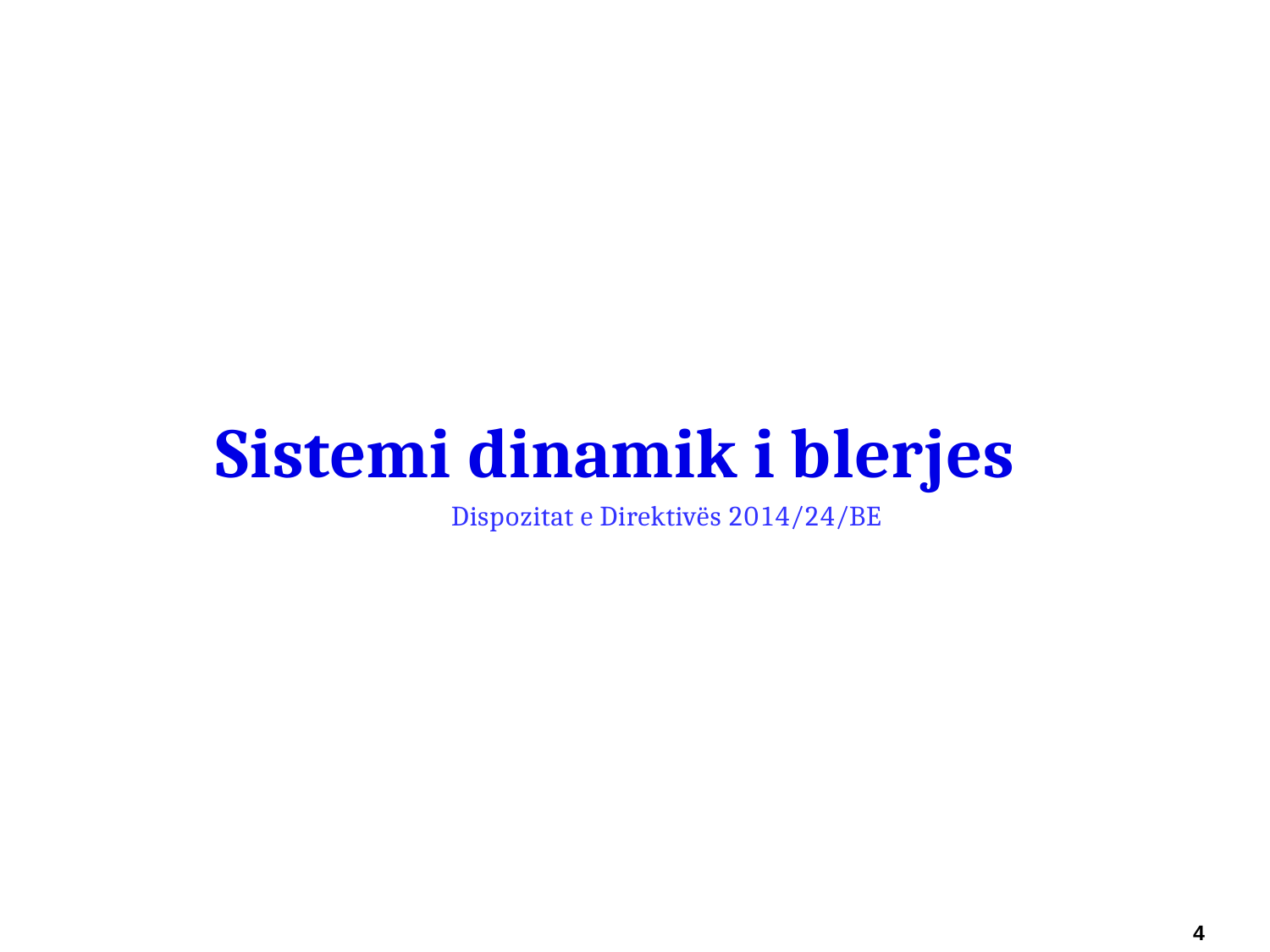

Sistemi dinamik i blerjes
Dispozitat e Direktivës 2014/24/BE